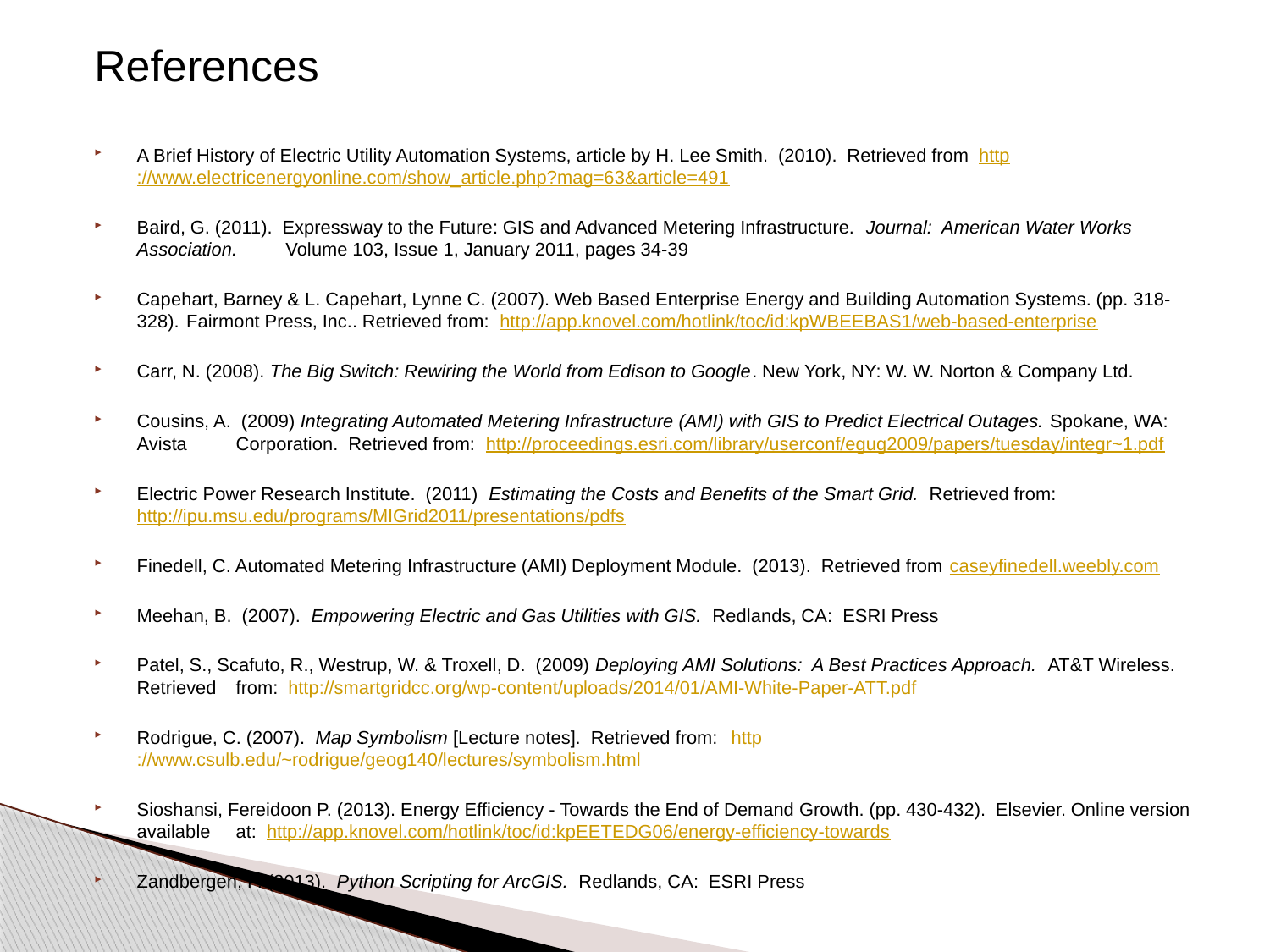

References

A Brief History of Electric Utility Automation Systems, article by H. Lee Smith.  (2010).  Retrieved from 	http://www.electricenergyonline.com/show_article.php?mag=63&article=491

Baird, G. (2011).  Expressway to the Future: GIS and Advanced Metering Infrastructure.  Journal:  American Water Works Association.  	Volume 103, Issue 1, January 2011, pages 34-39

Capehart, Barney & L. Capehart, Lynne C. (2007). Web Based Enterprise Energy and Building Automation Systems. (pp. 318-328). 	Fairmont Press, Inc.. Retrieved from:  http://app.knovel.com/hotlink/toc/id:kpWBEEBAS1/web-based-enterprise

Carr, N. (2008). The Big Switch: Rewiring the World from Edison to Google. New York, NY: W. W. Norton & Company Ltd.

Cousins, A.  (2009) Integrating Automated Metering Infrastructure (AMI) with GIS to Predict Electrical Outages. Spokane, WA:  Avista 	Corporation.  Retrieved from:  http://proceedings.esri.com/library/userconf/egug2009/papers/tuesday/integr~1.pdf

Electric Power Research Institute.  (2011)  Estimating the Costs and Benefits of the Smart Grid.  Retrieved from:  	http://ipu.msu.edu/programs/MIGrid2011/presentations/pdfs

Finedell, C. Automated Metering Infrastructure (AMI) Deployment Module.  (2013).  Retrieved from caseyfinedell.weebly.com

Meehan, B.  (2007).  Empowering Electric and Gas Utilities with GIS.  Redlands, CA:  ESRI Press

Patel, S., Scafuto, R., Westrup, W. & Troxell, D.  (2009) Deploying AMI Solutions:  A Best Practices Approach.  AT&T Wireless.  Retrieved 	from:  http://smartgridcc.org/wp-content/uploads/2014/01/AMI-White-Paper-ATT.pdf

Rodrigue, C. (2007).  Map Symbolism [Lecture notes].  Retrieved from: 	http://www.csulb.edu/~rodrigue/geog140/lectures/symbolism.html

Sioshansi, Fereidoon P. (2013). Energy Efficiency - Towards the End of Demand Growth. (pp. 430-432).  Elsevier. Online version available 	at:  http://app.knovel.com/hotlink/toc/id:kpEETEDG06/energy-efficiency-towards

Zandbergen, P. (2013).  Python Scripting for ArcGIS.  Redlands, CA:  ESRI Press